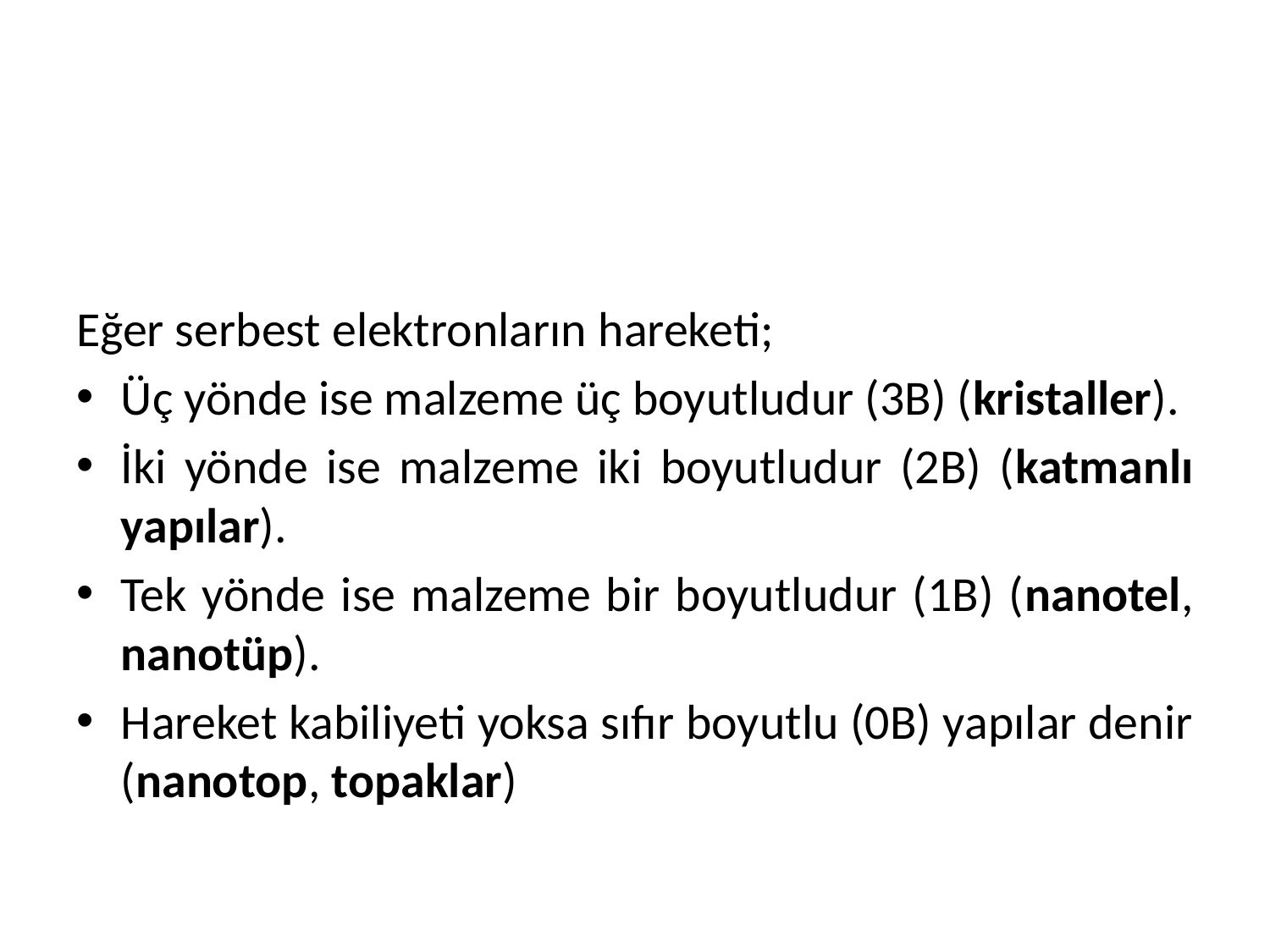

#

Eğer serbest elektronların hareketi;
Üç yönde ise malzeme üç boyutludur (3B) (kristaller).
İki yönde ise malzeme iki boyutludur (2B) (katmanlı yapılar).
Tek yönde ise malzeme bir boyutludur (1B) (nanotel, nanotüp).
Hareket kabiliyeti yoksa sıfır boyutlu (0B) yapılar denir (nanotop, topaklar)